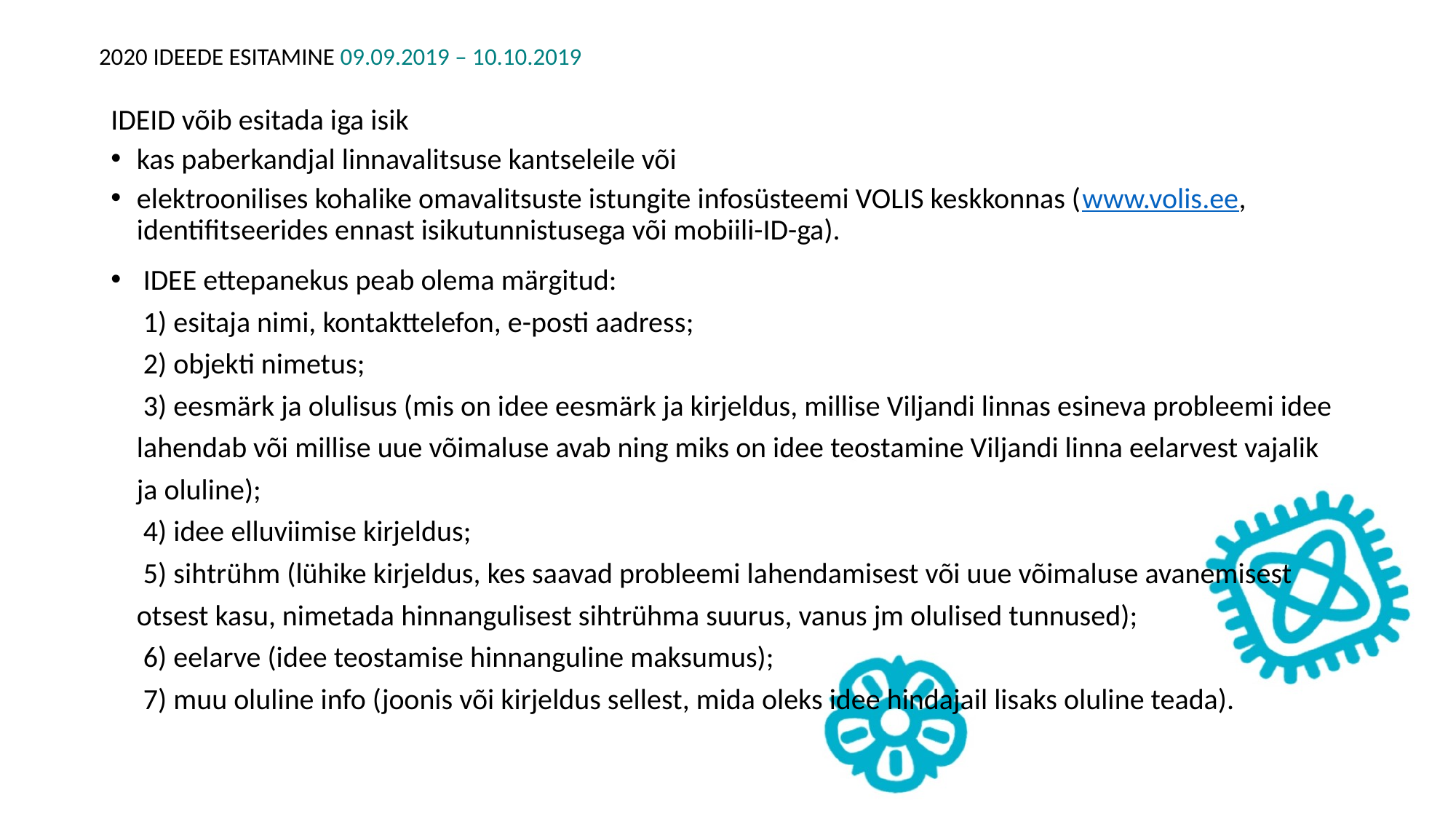

# 2020 IDEEDE ESITAMINE 09.09.2019 – 10.10.2019
IDEID võib esitada iga isik
kas paberkandjal linnavalitsuse kantseleile või
elektroonilises kohalike omavalitsuste istungite infosüsteemi VOLIS keskkonnas (www.volis.ee, identifitseerides ennast isikutunnistusega või mobiili-ID-ga).
 IDEE ettepanekus peab olema märgitud:
 1) esitaja nimi, kontakttelefon, e-posti aadress;
 2) objekti nimetus;
 3) eesmärk ja olulisus (mis on idee eesmärk ja kirjeldus, millise Viljandi linnas esineva probleemi idee lahendab või millise uue võimaluse avab ning miks on idee teostamine Viljandi linna eelarvest vajalik ja oluline);
 4) idee elluviimise kirjeldus;
 5) sihtrühm (lühike kirjeldus, kes saavad probleemi lahendamisest või uue võimaluse avanemisest otsest kasu, nimetada hinnangulisest sihtrühma suurus, vanus jm olulised tunnused);
 6) eelarve (idee teostamise hinnanguline maksumus);
 7) muu oluline info (joonis või kirjeldus sellest, mida oleks idee hindajail lisaks oluline teada).